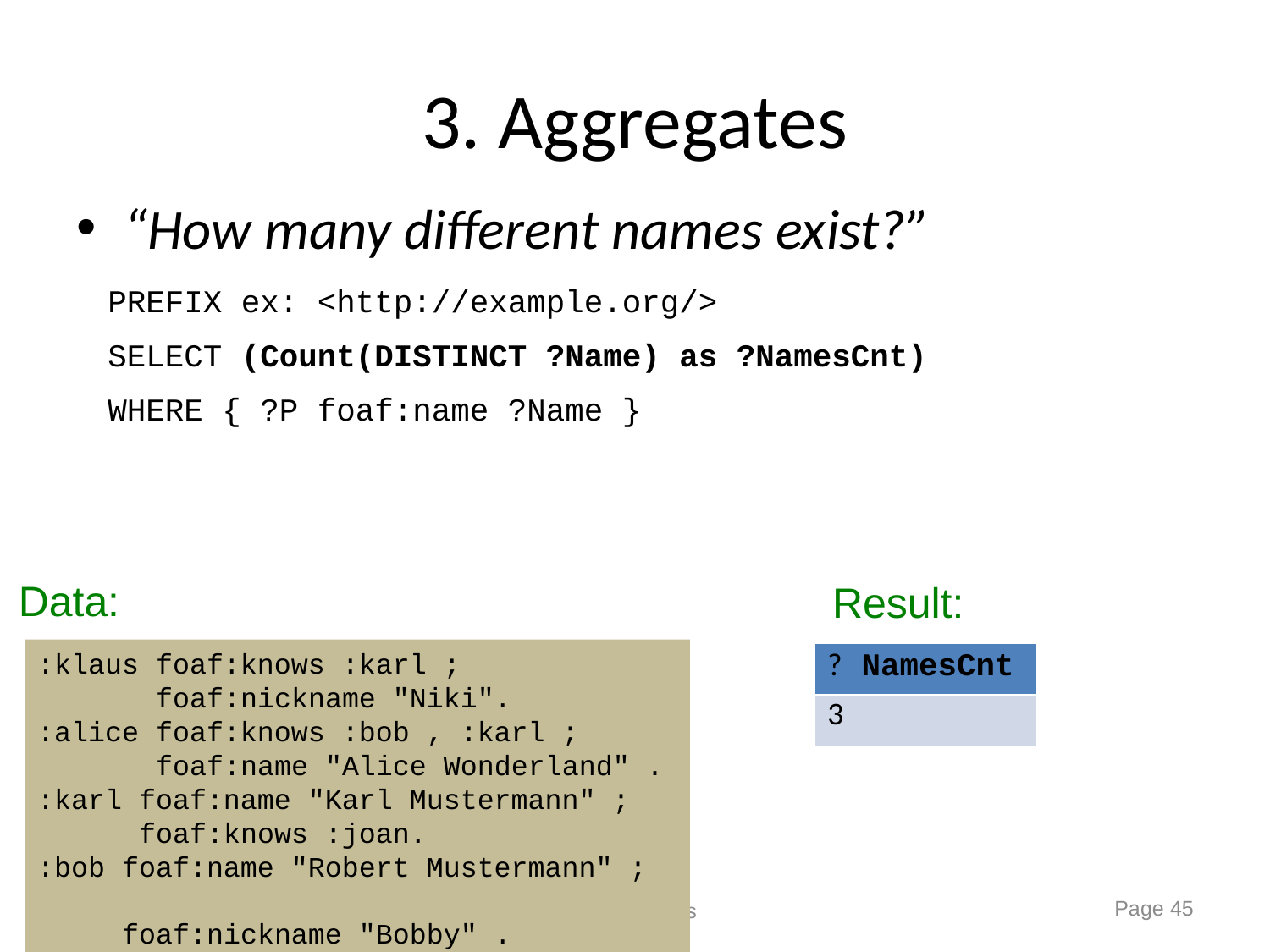

# 3. Aggregates
“How many different names exist?”
PREFIX ex: <http://example.org/>
SELECT (Count(DISTINCT ?Name) as ?NamesCnt)
WHERE { ?P foaf:name ?Name }
Data:
Result:
:klaus foaf:knows :karl ;
       foaf:nickname "Niki".
:alice foaf:knows :bob , :karl ;
       foaf:name "Alice Wonderland" .
:karl foaf:name "Karl Mustermann" ;
      foaf:knows :joan.
:bob foaf:name "Robert Mustermann" ;
     foaf:nickname "Bobby" .
| ? NamesCnt |
| --- |
| 3 |
Page 45
Axel Polleres